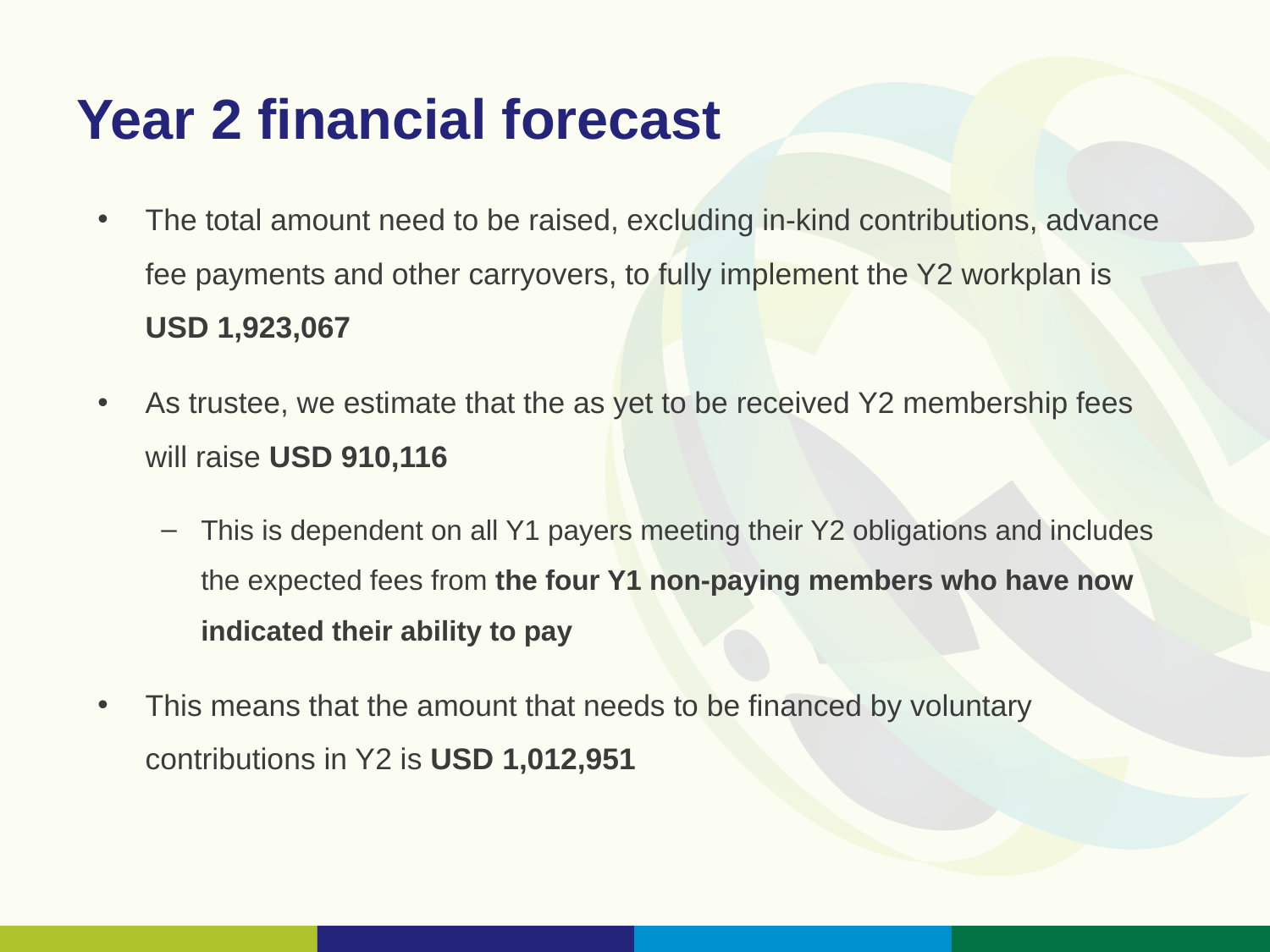

# Year 2 financial forecast
The total amount need to be raised, excluding in-kind contributions, advance fee payments and other carryovers, to fully implement the Y2 workplan is USD 1,923,067
As trustee, we estimate that the as yet to be received Y2 membership fees will raise USD 910,116
This is dependent on all Y1 payers meeting their Y2 obligations and includes the expected fees from the four Y1 non-paying members who have now indicated their ability to pay
This means that the amount that needs to be financed by voluntary contributions in Y2 is USD 1,012,951